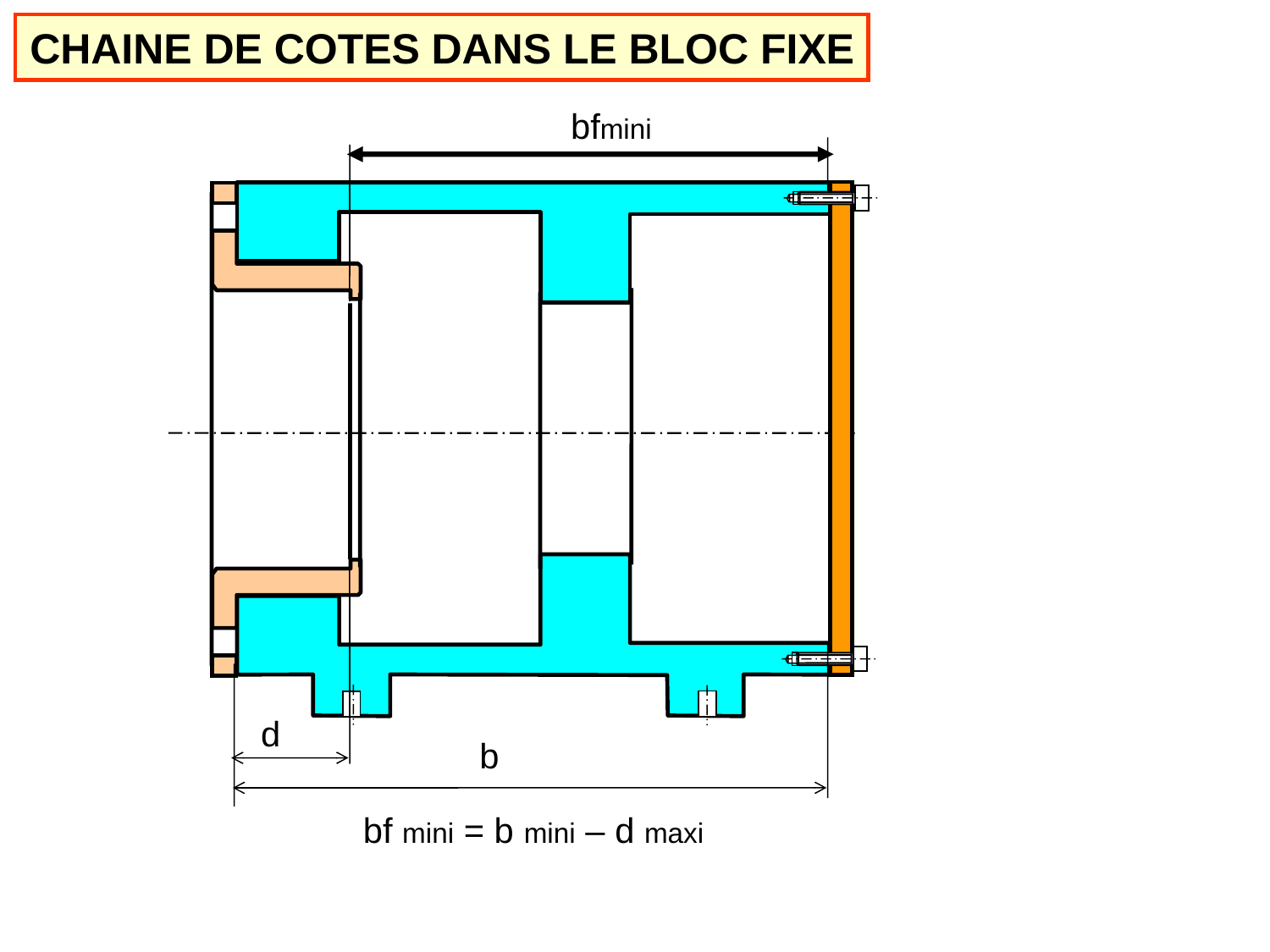

CHAINE DE COTES DANS LE BLOC FIXE
bfmini

d
b

bf mini = b mini – d maxi